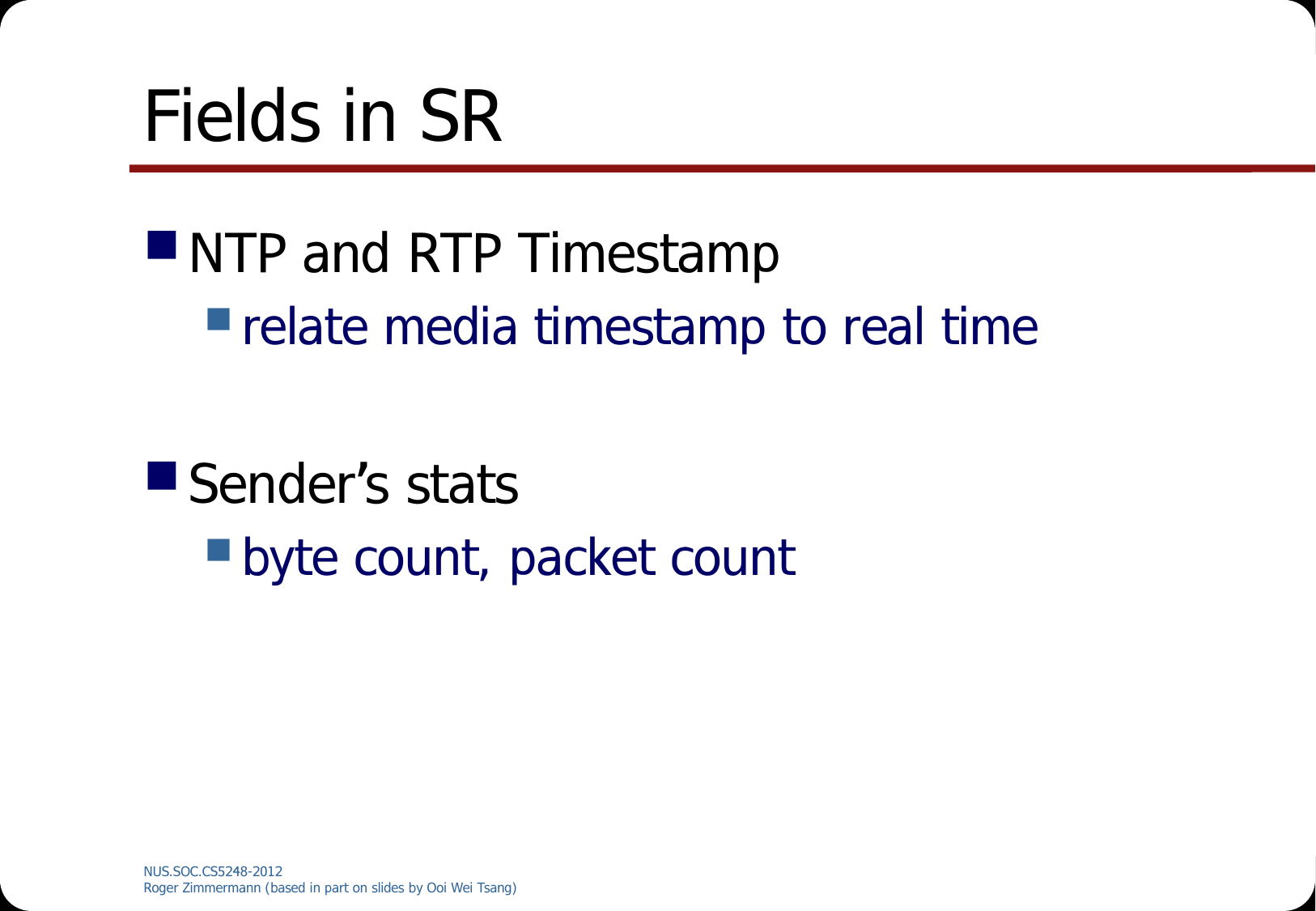

# Fields in SR
NTP and RTP Timestamp
relate media timestamp to real time

Sender’s stats
byte count, packet count

NUS.SOC.CS5248-2012
Roger Zimmermann (based in part on slides by Ooi Wei Tsang)